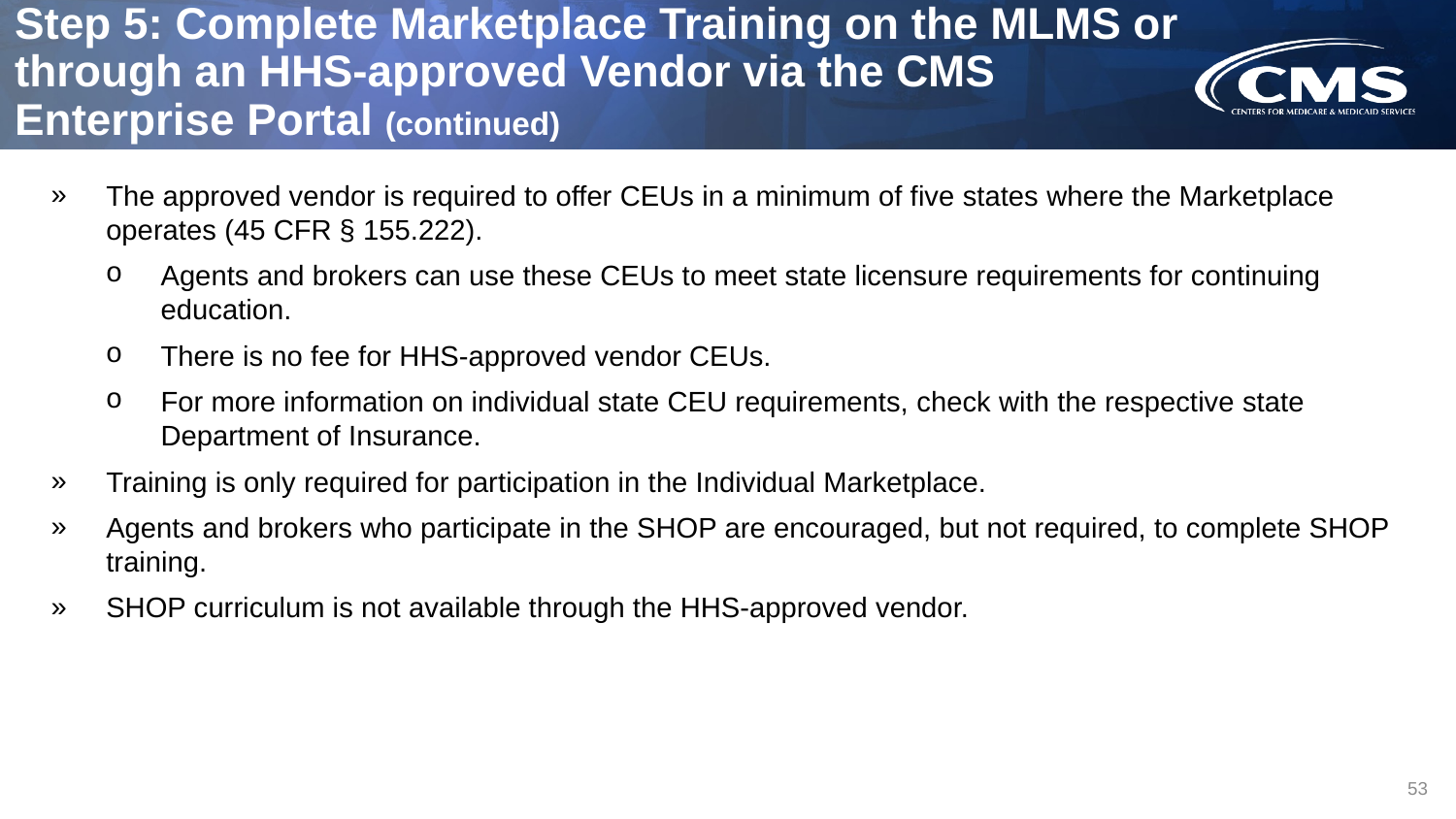

# Step 5: Complete Marketplace Training on the MLMS or through an HHS-approved Vendor via the CMS Enterprise Portal (continued)
The approved vendor is required to offer CEUs in a minimum of five states where the Marketplace operates (45 CFR § 155.222).
Agents and brokers can use these CEUs to meet state licensure requirements for continuing education.
There is no fee for HHS-approved vendor CEUs.
For more information on individual state CEU requirements, check with the respective state Department of Insurance.
Training is only required for participation in the Individual Marketplace.
Agents and brokers who participate in the SHOP are encouraged, but not required, to complete SHOP training.
SHOP curriculum is not available through the HHS-approved vendor.

53